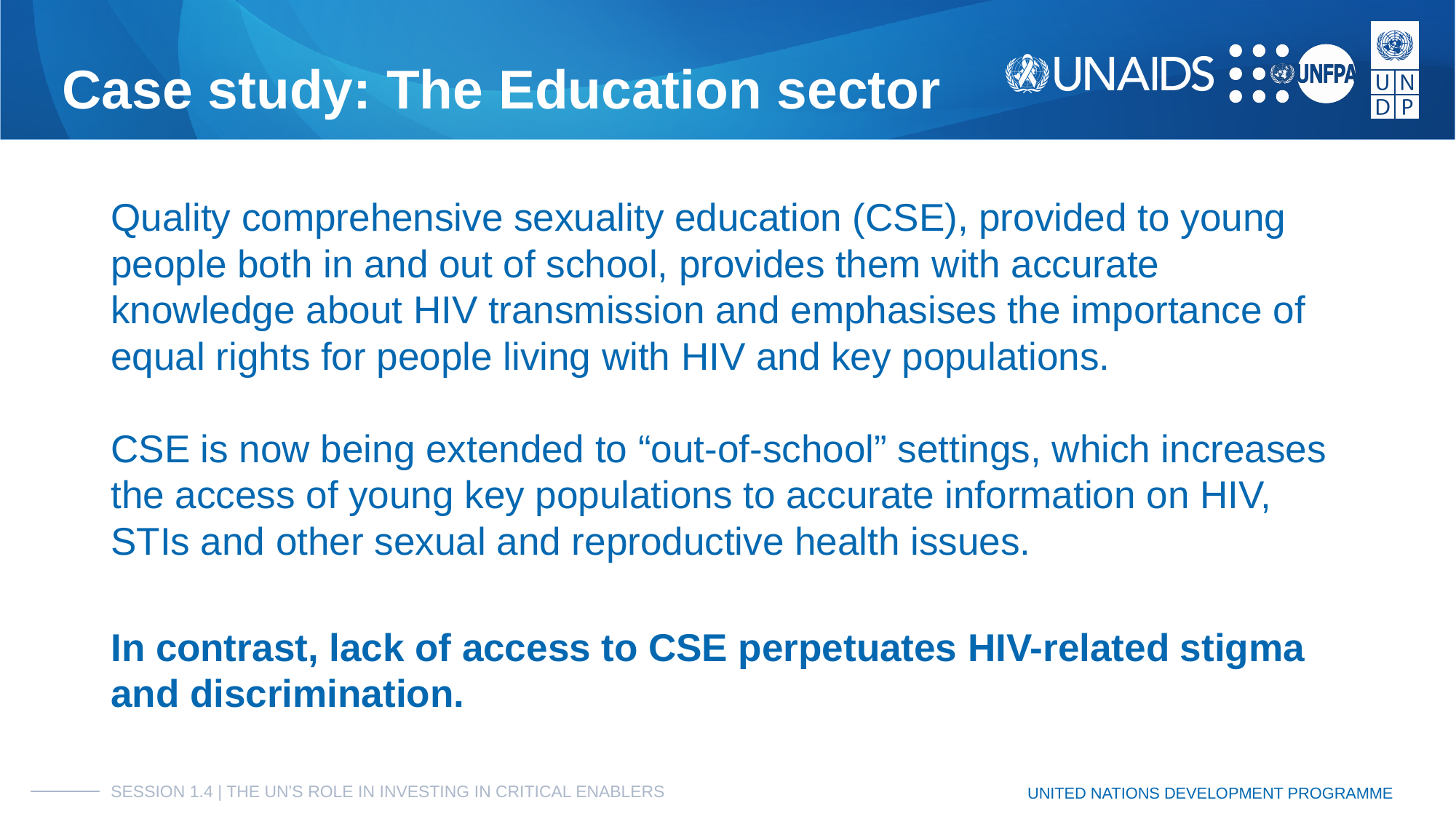

# Case study: The Education sector
Quality comprehensive sexuality education (CSE), provided to young people both in and out of school, provides them with accurate knowledge about HIV transmission and emphasises the importance of equal rights for people living with HIV and key populations.

CSE is now being extended to “out-of-school” settings, which increases the access of young key populations to accurate information on HIV, STIs and other sexual and reproductive health issues.
In contrast, lack of access to CSE perpetuates HIV-related stigma and discrimination.
SESSION 1.4 | THE UN’S ROLE IN INVESTING IN CRITICAL ENABLERS